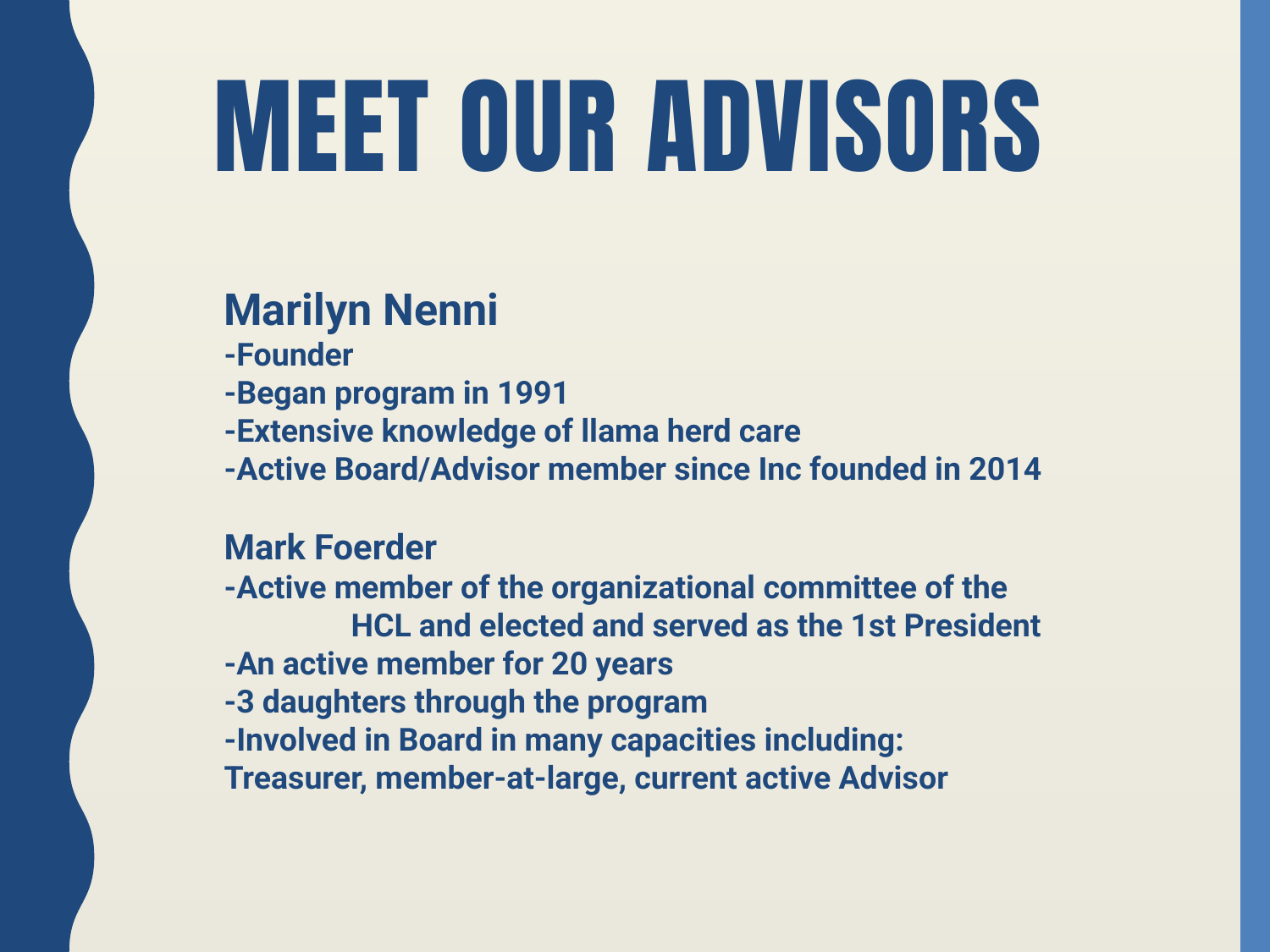

# Meet our advisors
Marilyn Nenni
-Founder
-Began program in 1991
-Extensive knowledge of llama herd care
-Active Board/Advisor member since Inc founded in 2014

Mark Foerder
-Active member of the organizational committee of the    	HCL and elected and served as the 1st President
-An active member for 20 years
-3 daughters through the program
-Involved in Board in many capacities including:  	Treasurer, member-at-large, current active Advisor